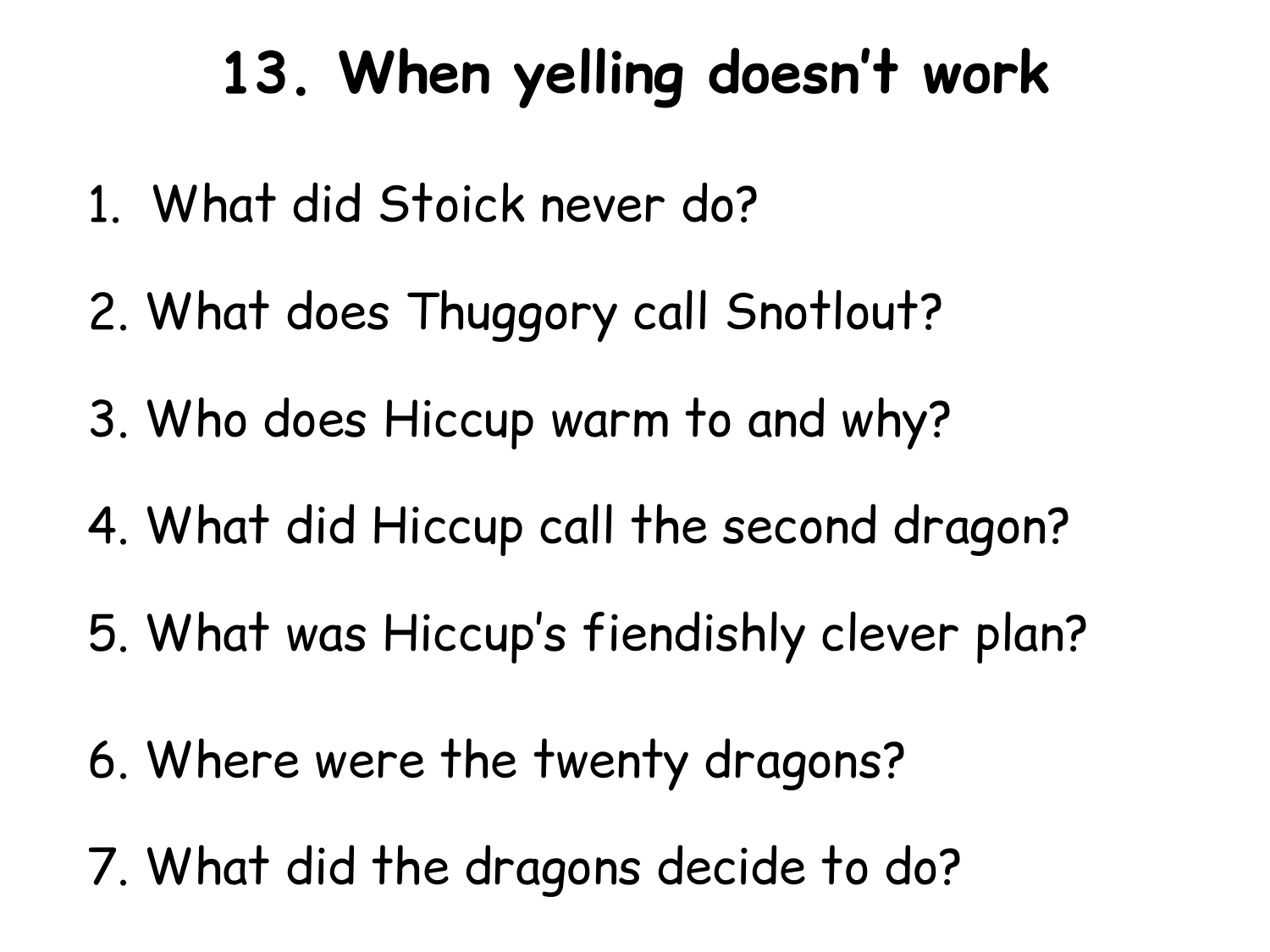

# 13. When yelling doesn’t work
What did Stoick never do?

2. What does Thuggory call Snotlout?

3. Who does Hiccup warm to and why?

4. What did Hiccup call the second dragon?

5. What was Hiccup’s fiendishly clever plan?

6. Where were the twenty dragons?

7. What did the dragons decide to do?